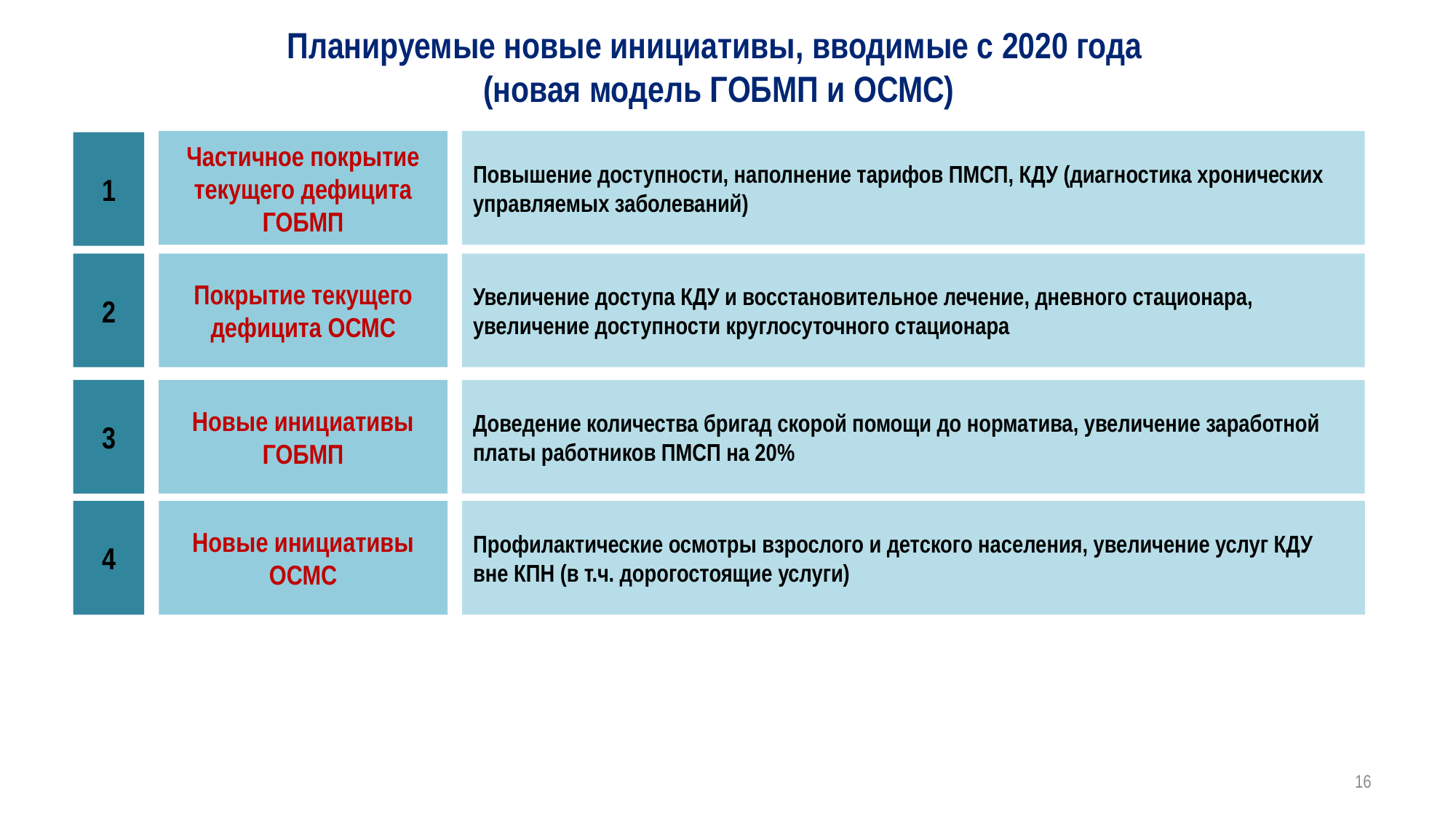

# Планируемые новые инициативы, вводимые с 2020 года (новая модель ГОБМП и ОСМС)
Частичное покрытие текущего дефицита ГОБМП
Повышение доступности, наполнение тарифов ПМСП, КДУ (диагностика хронических управляемых заболеваний)
1
2
Покрытие текущего дефицита ОСМС
Увеличение доступа КДУ и восстановительное лечение, дневного стационара, увеличение доступности круглосуточного стационара
3
Новые инициативы ГОБМП
Доведение количества бригад скорой помощи до норматива, увеличение заработной платы работников ПМСП на 20%
4
Новые инициативы ОСМС
Профилактические осмотры взрослого и детского населения, увеличение услуг КДУ вне КПН (в т.ч. дорогостоящие услуги)
16